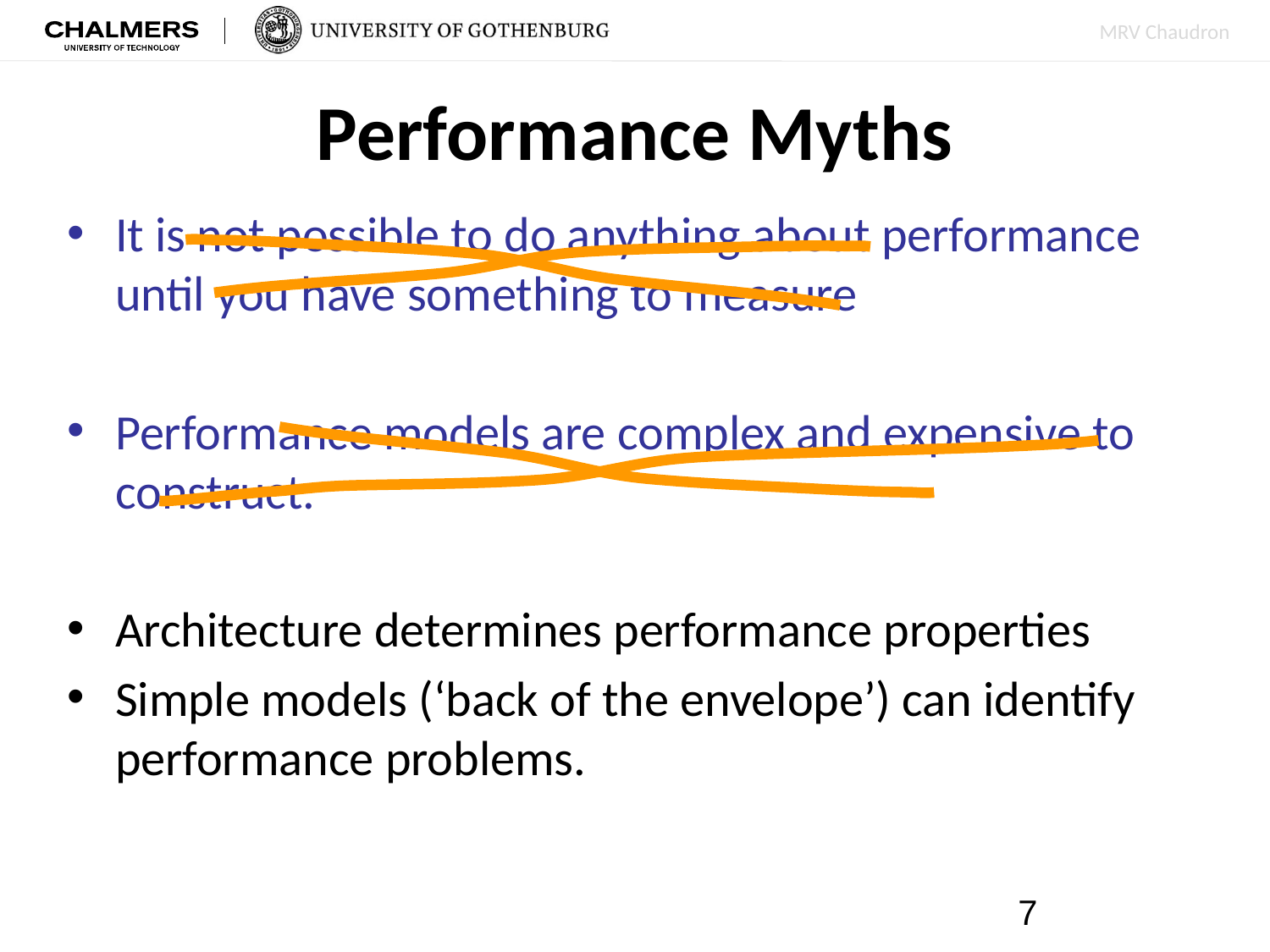

# Performance Myths
It is not possible to do anything about performance until you have something to measure

Performance models are complex and expensive to construct.

Architecture determines performance properties
Simple models (‘back of the envelope’) can identify performance problems.

7